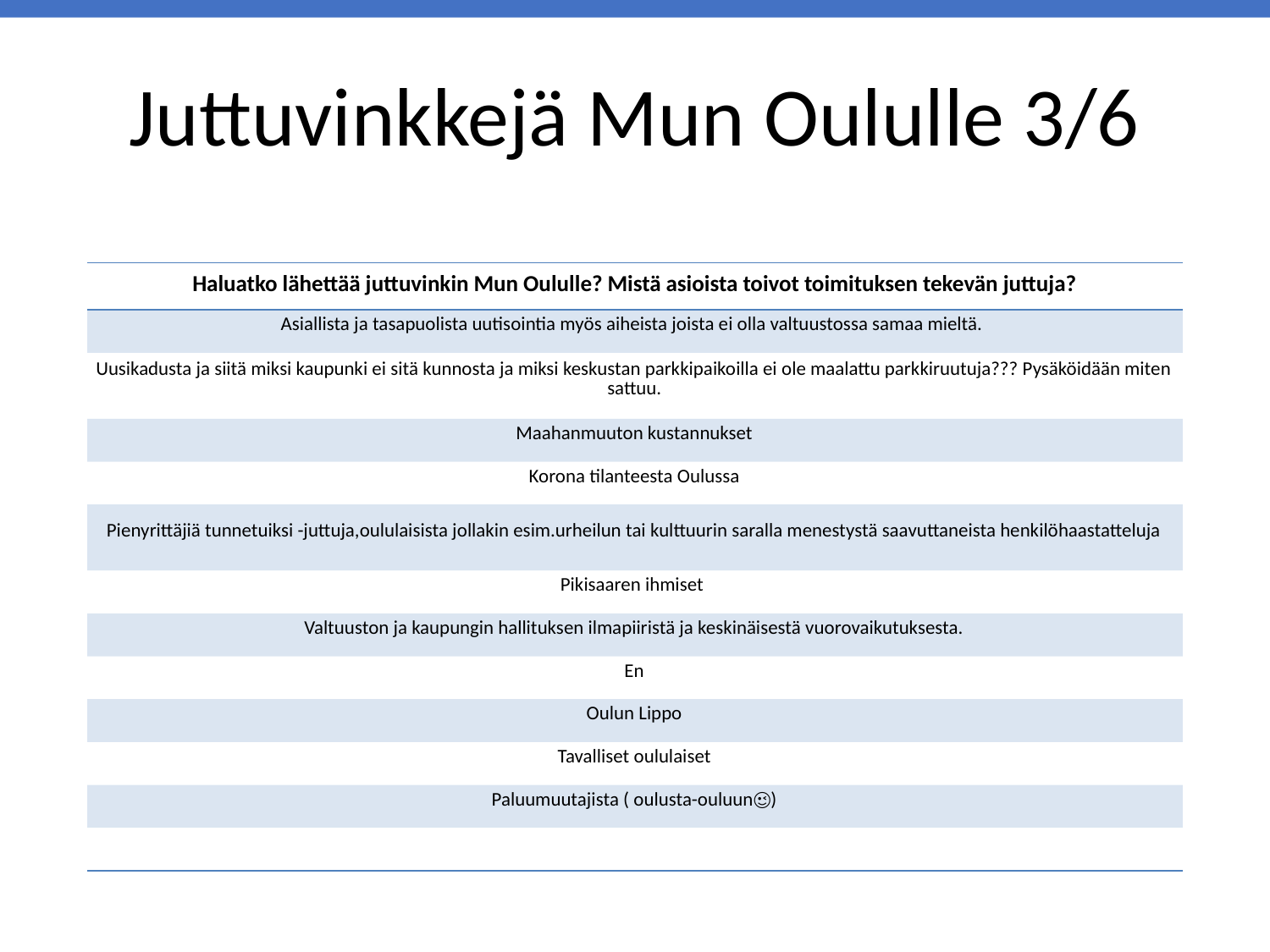

# Juttuvinkkejä Mun Oululle 3/6
| Haluatko lähettää juttuvinkin Mun Oululle? Mistä asioista toivot toimituksen tekevän juttuja? |
| --- |
| Asiallista ja tasapuolista uutisointia myös aiheista joista ei olla valtuustossa samaa mieltä. |
| Uusikadusta ja siitä miksi kaupunki ei sitä kunnosta ja miksi keskustan parkkipaikoilla ei ole maalattu parkkiruutuja??? Pysäköidään miten sattuu. |
| Maahanmuuton kustannukset |
| Korona tilanteesta Oulussa |
| Pienyrittäjiä tunnetuiksi -juttuja,oululaisista jollakin esim.urheilun tai kulttuurin saralla menestystä saavuttaneista henkilöhaastatteluja |
| Pikisaaren ihmiset |
| Valtuuston ja kaupungin hallituksen ilmapiiristä ja keskinäisestä vuorovaikutuksesta. |
| En |
| Oulun Lippo |
| Tavalliset oululaiset |
| Paluumuutajista ( oulusta-ouluun😉) |
|  |